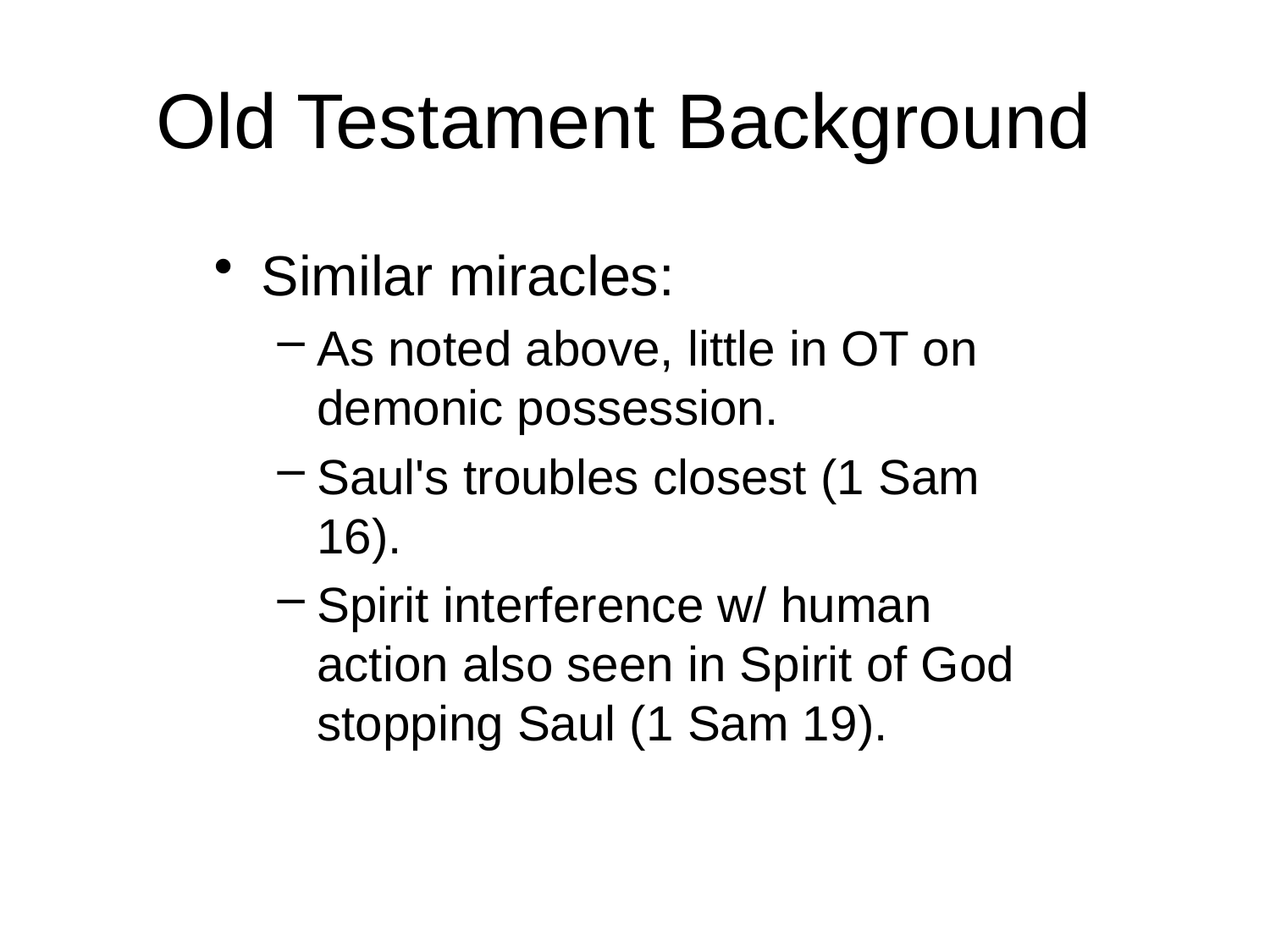

# Old Testament Background
Similar miracles:
As noted above, little in OT on demonic possession.
Saul's troubles closest (1 Sam 16).
Spirit interference w/ human action also seen in Spirit of God stopping Saul (1 Sam 19).